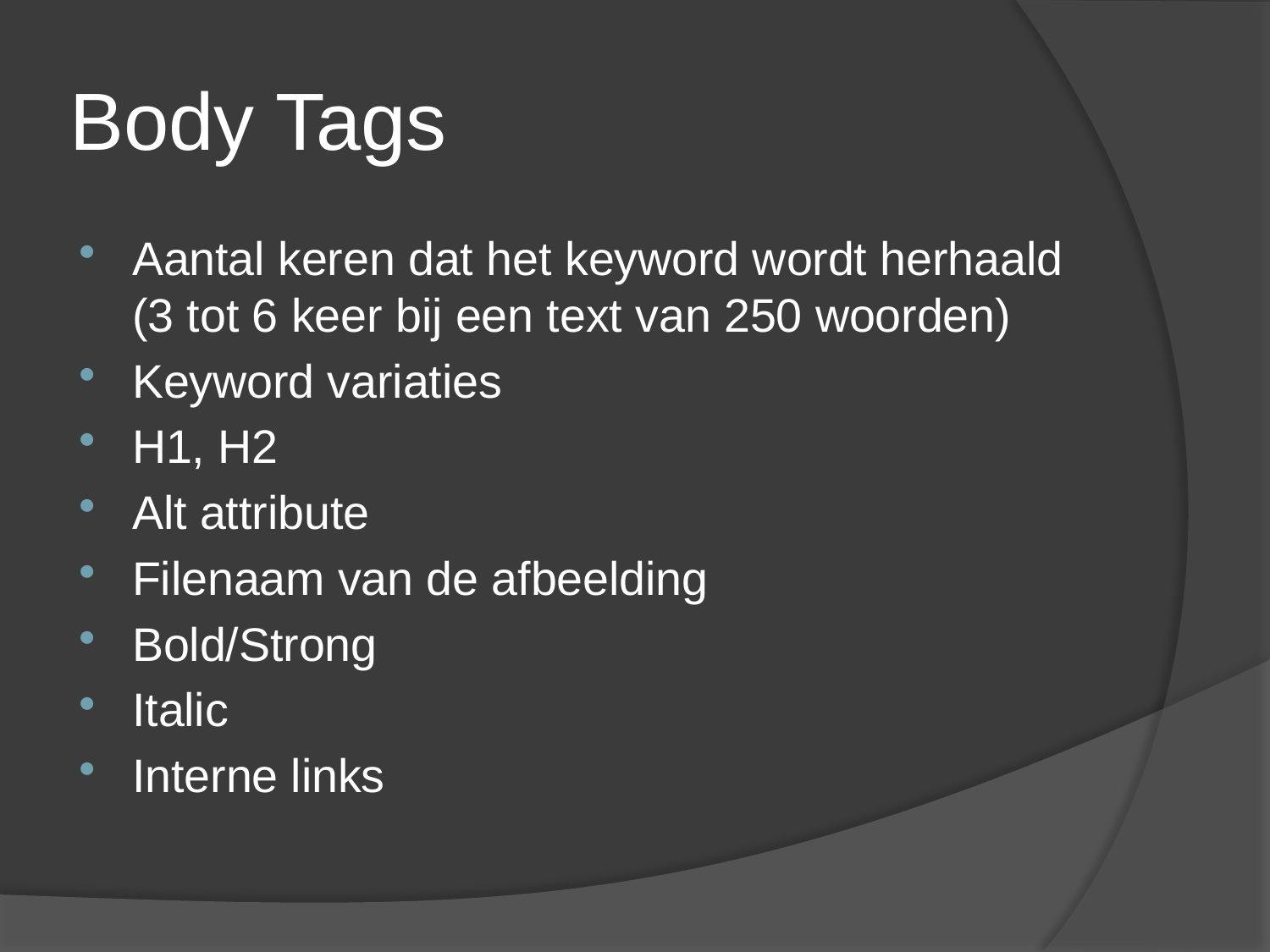

# Body Tags
Aantal keren dat het keyword wordt herhaald (3 tot 6 keer bij een text van 250 woorden)
Keyword variaties
H1, H2
Alt attribute
Filenaam van de afbeelding
Bold/Strong
Italic
Interne links